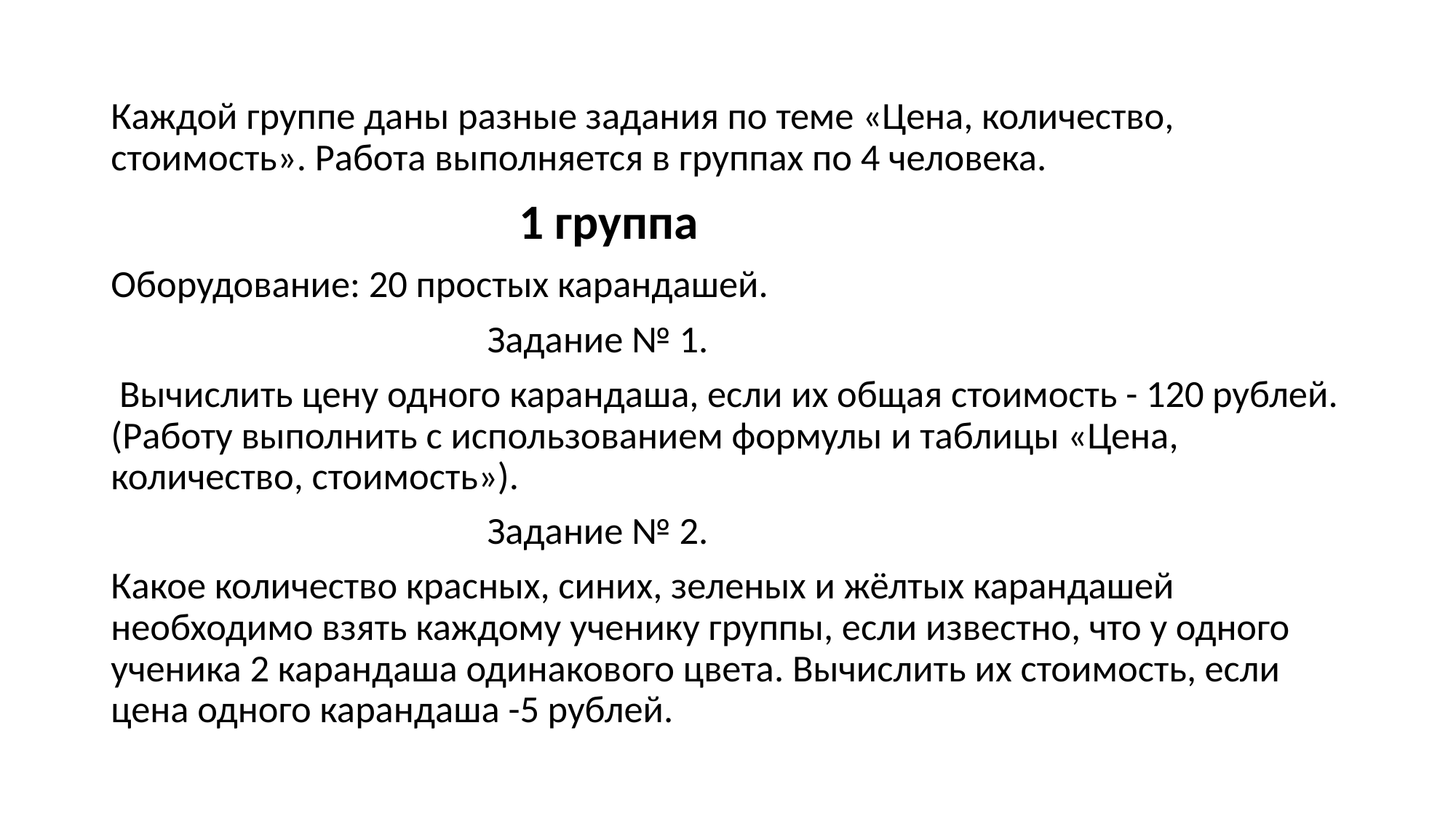

#
Каждой группе даны разные задания по теме «Цена, количество, стоимость». Работа выполняется в группах по 4 человека.
                                 1 группа
Оборудование: 20 простых карандашей.
                                            Задание № 1.
 Вычислить цену одного карандаша, если их общая стоимость - 120 рублей. (Работу выполнить с использованием формулы и таблицы «Цена, количество, стоимость»).
                                            Задание № 2.
Какое количество красных, синих, зеленых и жёлтых карандашей необходимо взять каждому ученику группы, если известно, что у одного ученика 2 карандаша одинакового цвета. Вычислить их стоимость, если цена одного карандаша -5 рублей.